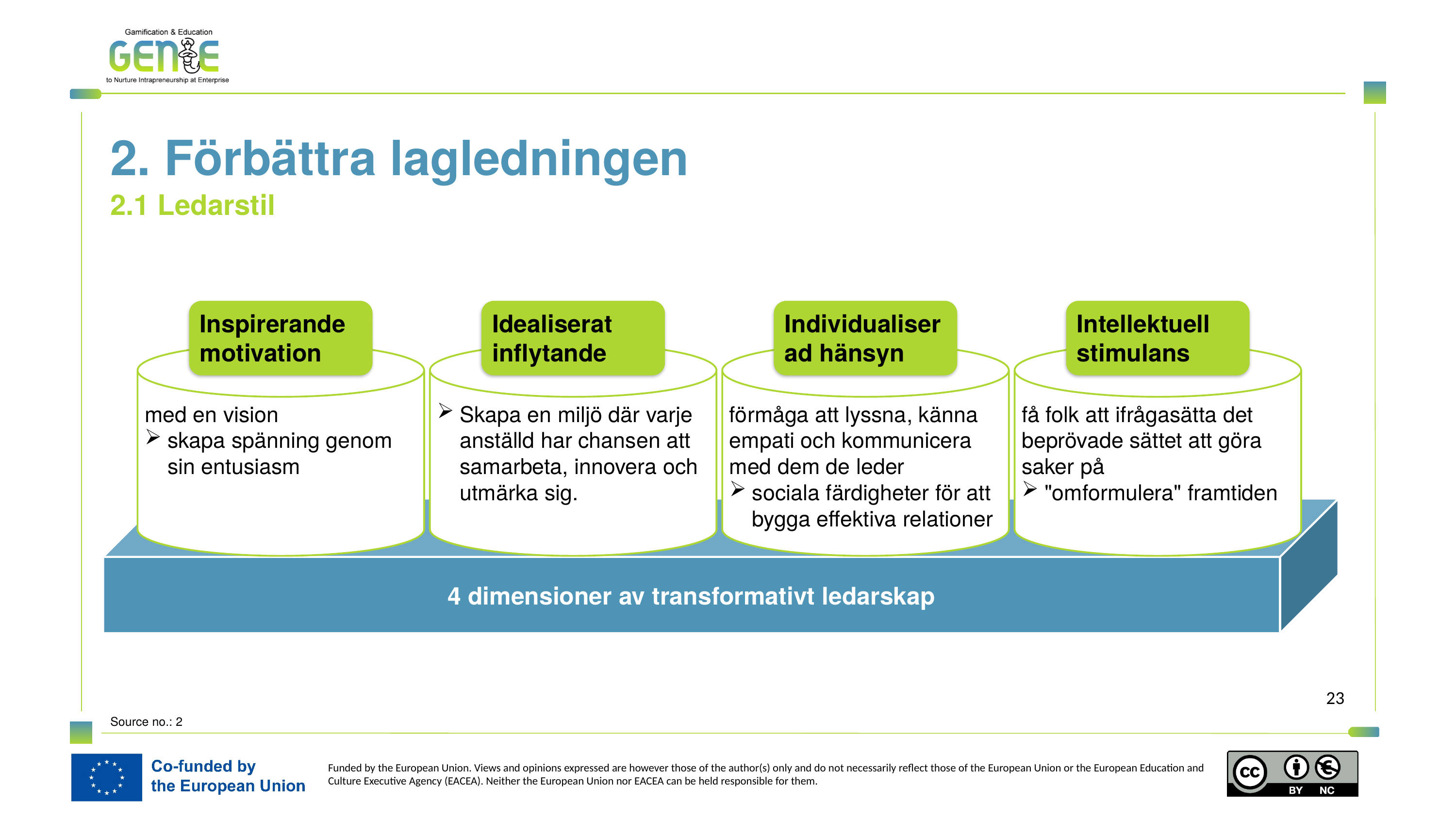

2. Förbättra lagledningen

2.1 Ledarstil

Inspirerande motivation

Idealiserat inflytande

Individualiserad hänsyn

Intellektuell stimulans

med en vision
skapa spänning genom sin entusiasm
Skapa en miljö där varje anställd har chansen att samarbeta, innovera och utmärka sig.
förmåga att lyssna, känna empati och kommunicera med dem de leder
sociala färdigheter för att bygga effektiva relationer
få folk att ifrågasätta det beprövade sättet att göra saker på
"omformulera" framtiden
4 dimensioner av transformativt ledarskap
Source no.: 2